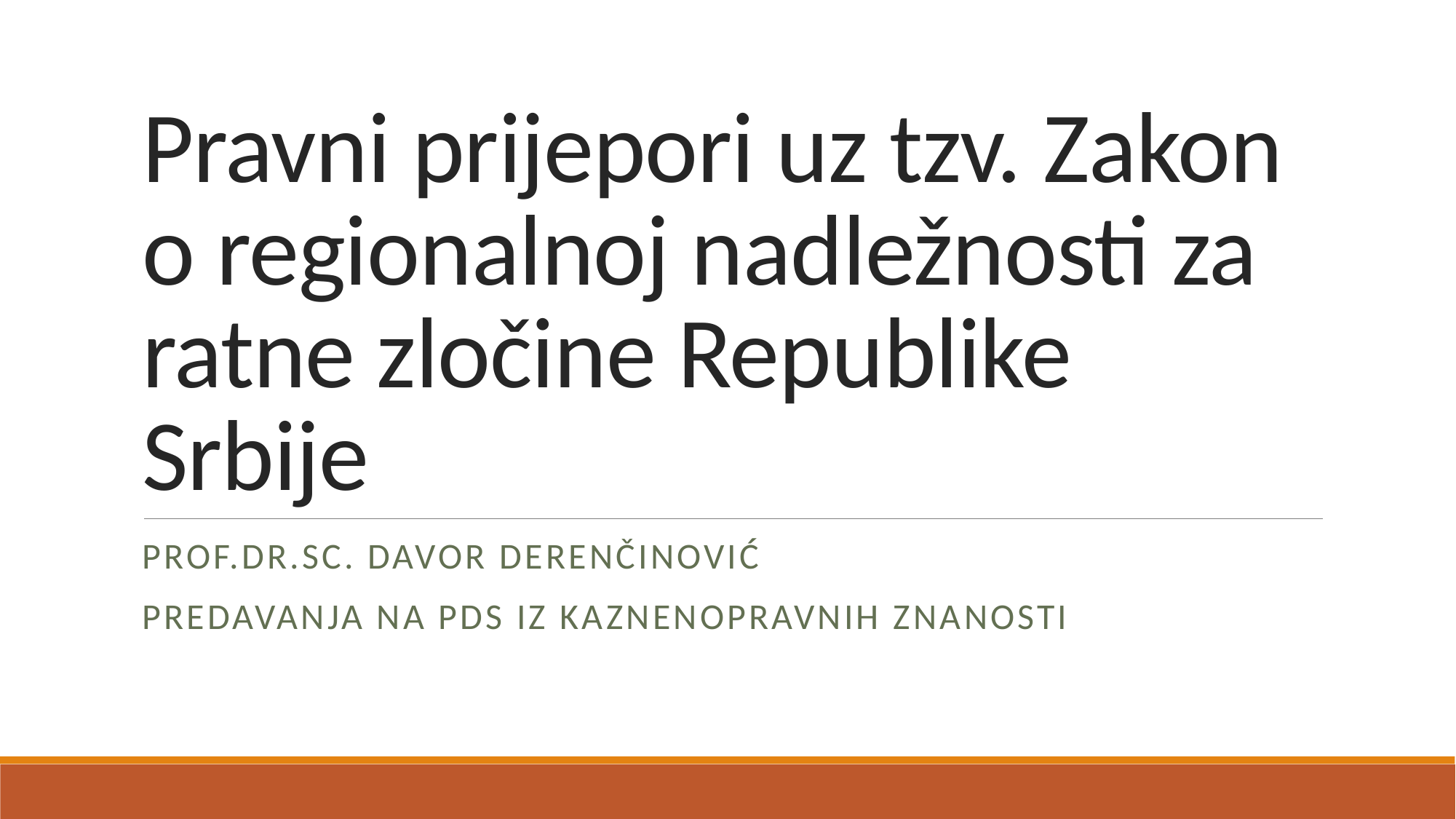

# Pravni prijepori uz tzv. Zakon o regionalnoj nadležnosti za ratne zločine Republike Srbije
Prof.dr.sc. Davor Derenčinović
PREDAVANJA NA PDS IZ KAZNENOPRAVNIH ZNANOSTI